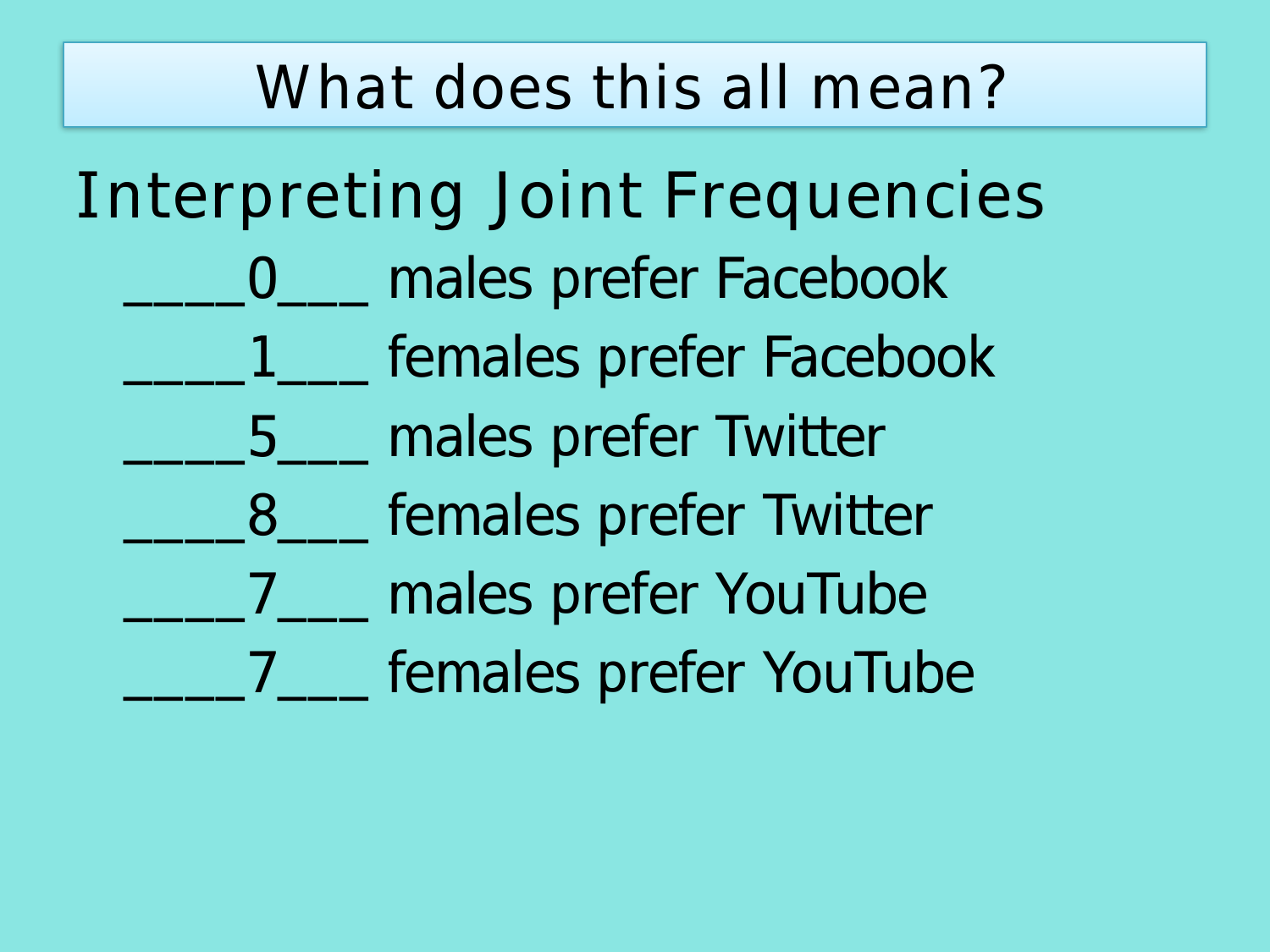

# What does this all mean?
Interpreting Joint Frequencies
	____0___ males prefer Facebook
	____1___ females prefer Facebook
	____5___ males prefer Twitter
	____8___ females prefer Twitter
	____7___ males prefer YouTube
	____7___ females prefer YouTube